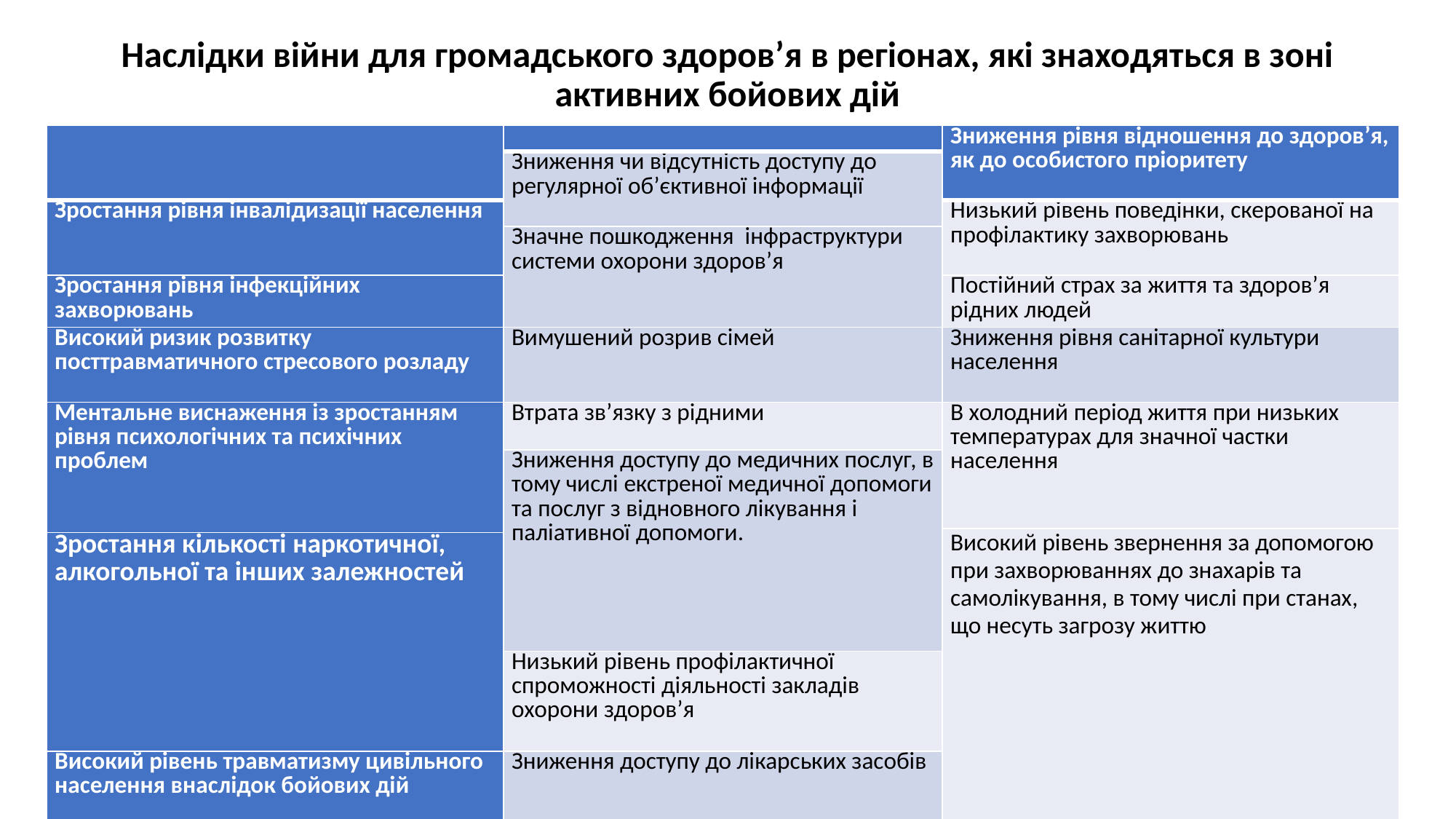

# Наслідки війни для громадського здоров’я в регіонах, які знаходяться в зоні активних бойових дій
|  |  | Зниження рівня відношення до здоров’я, як до особистого пріоритету |
| --- | --- | --- |
|  | Зниження чи відсутність доступу до регулярної об’єктивної інформації |  |
| Зростання рівня інвалідизації населення |  | Низький рівень поведінки, скерованої на профілактику захворювань |
|  | Значне пошкодження інфраструктури системи охорони здоров’я |  |
| Зростання рівня інфекційних захворювань |  | Постійний страх за життя та здоров’я рідних людей |
| Високий ризик розвитку посттравматичного стресового розладу | Вимушений розрив сімей | Зниження рівня санітарної культури населення |
| Ментальне виснаження із зростанням рівня психологічних та психічних проблем | Втрата зв’язку з рідними | В холодний період життя при низьких температурах для значної частки населення |
|  | Зниження доступу до медичних послуг, в тому числі екстреної медичної допомоги та послуг з відновного лікування і паліативної допомоги. |  |
|  |  | Високий рівень звернення за допомогою при захворюваннях до знахарів та самолікування, в тому числі при станах, що несуть загрозу життю |
| Зростання кількості наркотичної, алкогольної та інших залежностей |  |  |
|  | Низький рівень профілактичної спроможності діяльності закладів охорони здоров’я |  |
| Високий рівень травматизму цивільного населення внаслідок бойових дій | Зниження доступу до лікарських засобів |  |